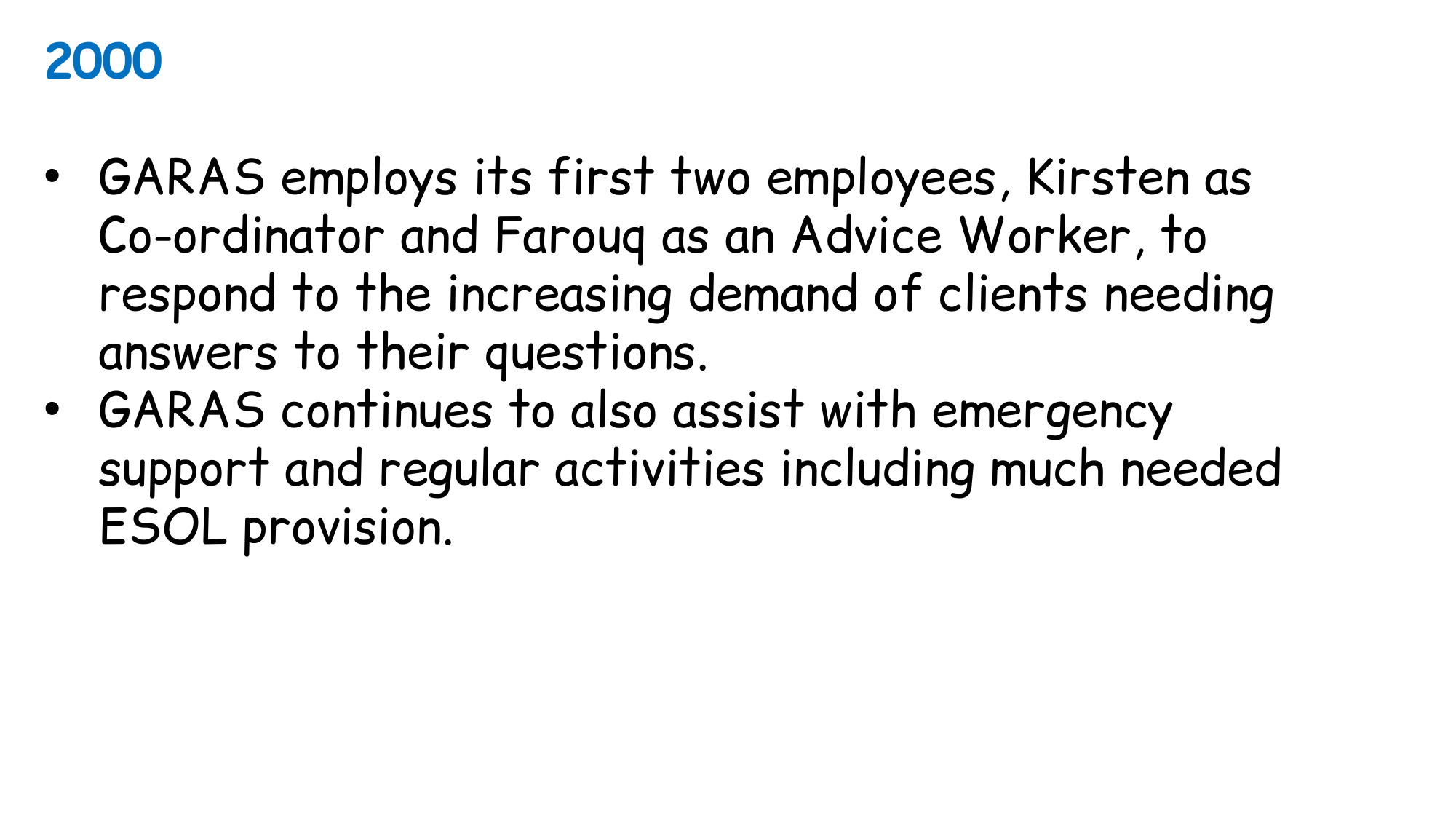

2000

GARAS employs its first two employees, Kirsten as Co-ordinator and Farouq as an Advice Worker, to respond to the increasing demand of clients needing answers to their questions.
GARAS continues to also assist with emergency support and regular activities including much needed ESOL provision.